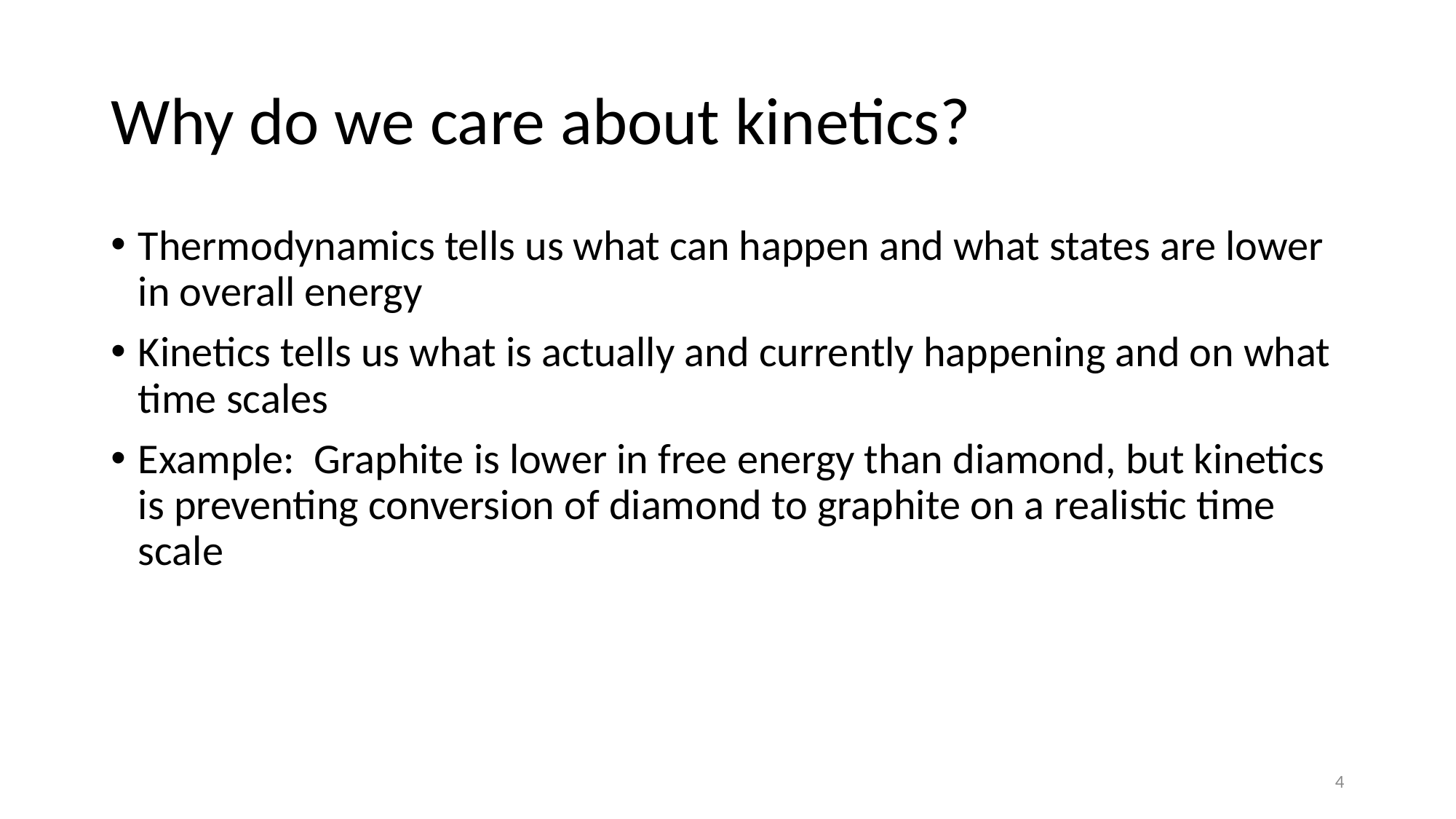

# Why do we care about kinetics?
Thermodynamics tells us what can happen and what states are lower in overall energy
Kinetics tells us what is actually and currently happening and on what time scales
Example:  Graphite is lower in free energy than diamond, but kinetics is preventing conversion of diamond to graphite on a realistic time scale
4